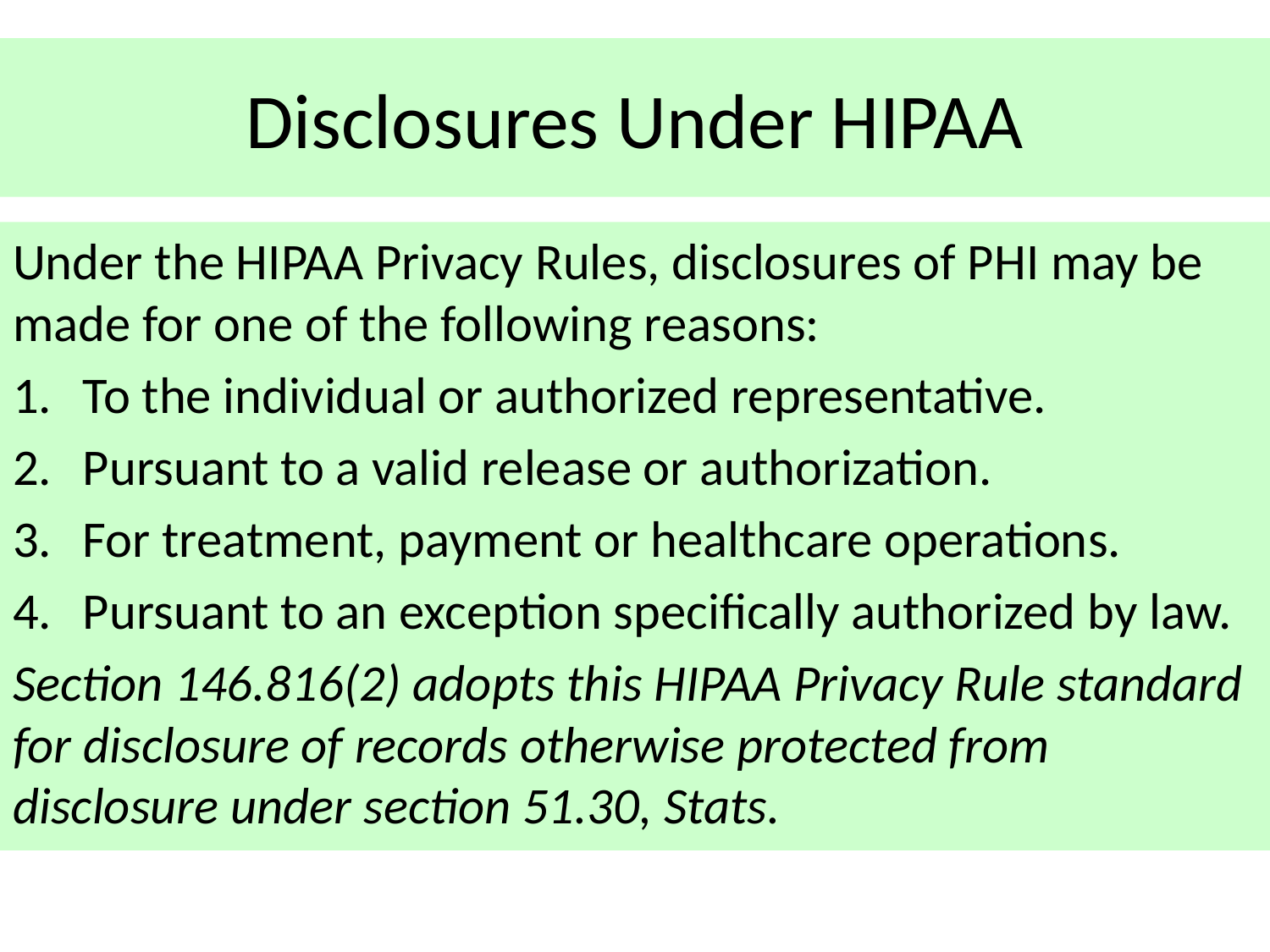

# Disclosures Under HIPAA
Under the HIPAA Privacy Rules, disclosures of PHI may be made for one of the following reasons:
To the individual or authorized representative.
Pursuant to a valid release or authorization.
For treatment, payment or healthcare operations.
Pursuant to an exception specifically authorized by law.
Section 146.816(2) adopts this HIPAA Privacy Rule standard for disclosure of records otherwise protected from disclosure under section 51.30, Stats.